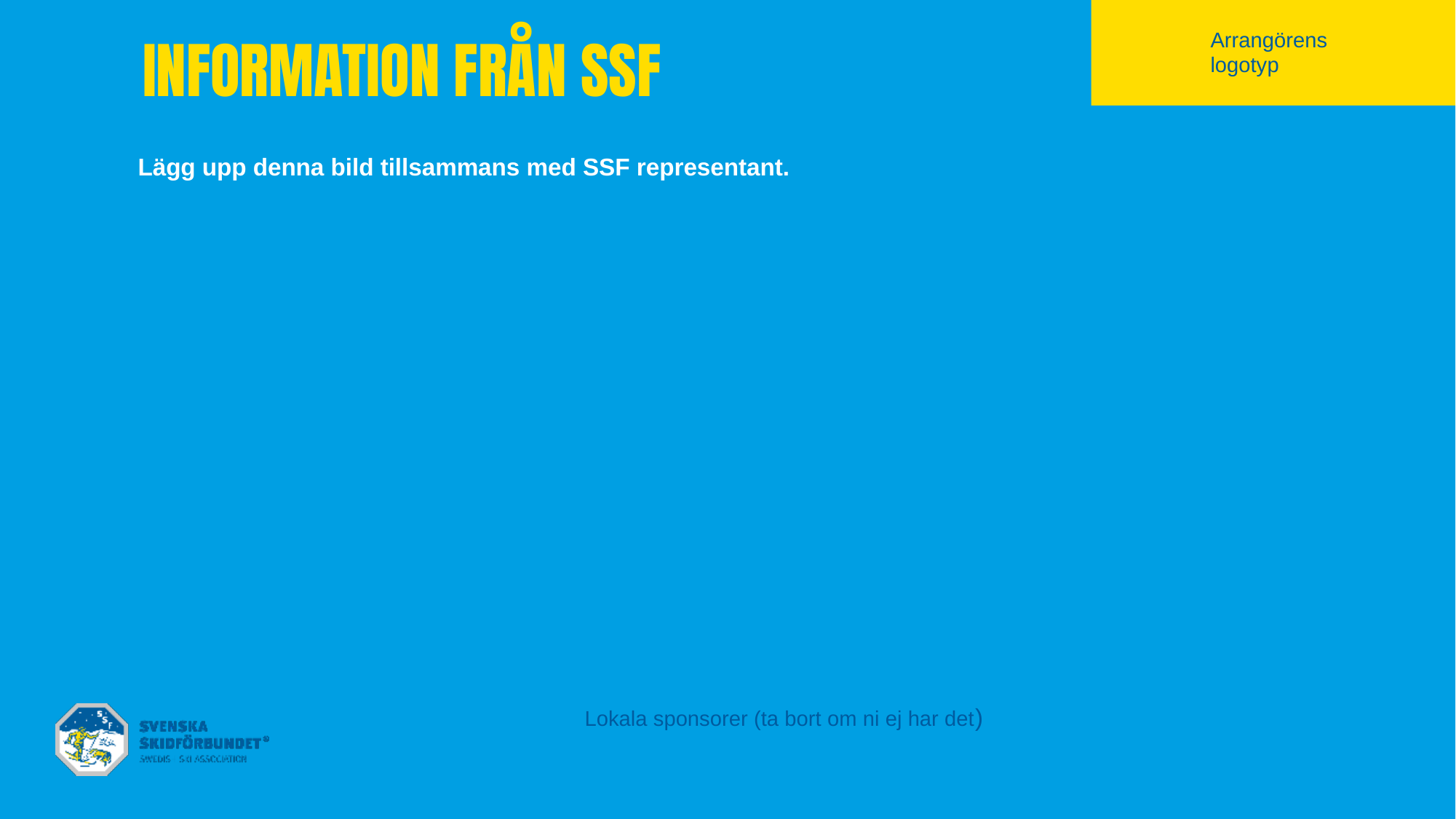

# Information från SSF
Arrangörens logotyp
Lägg upp denna bild tillsammans med SSF representant.
Lokala sponsorer (ta bort om ni ej har det)